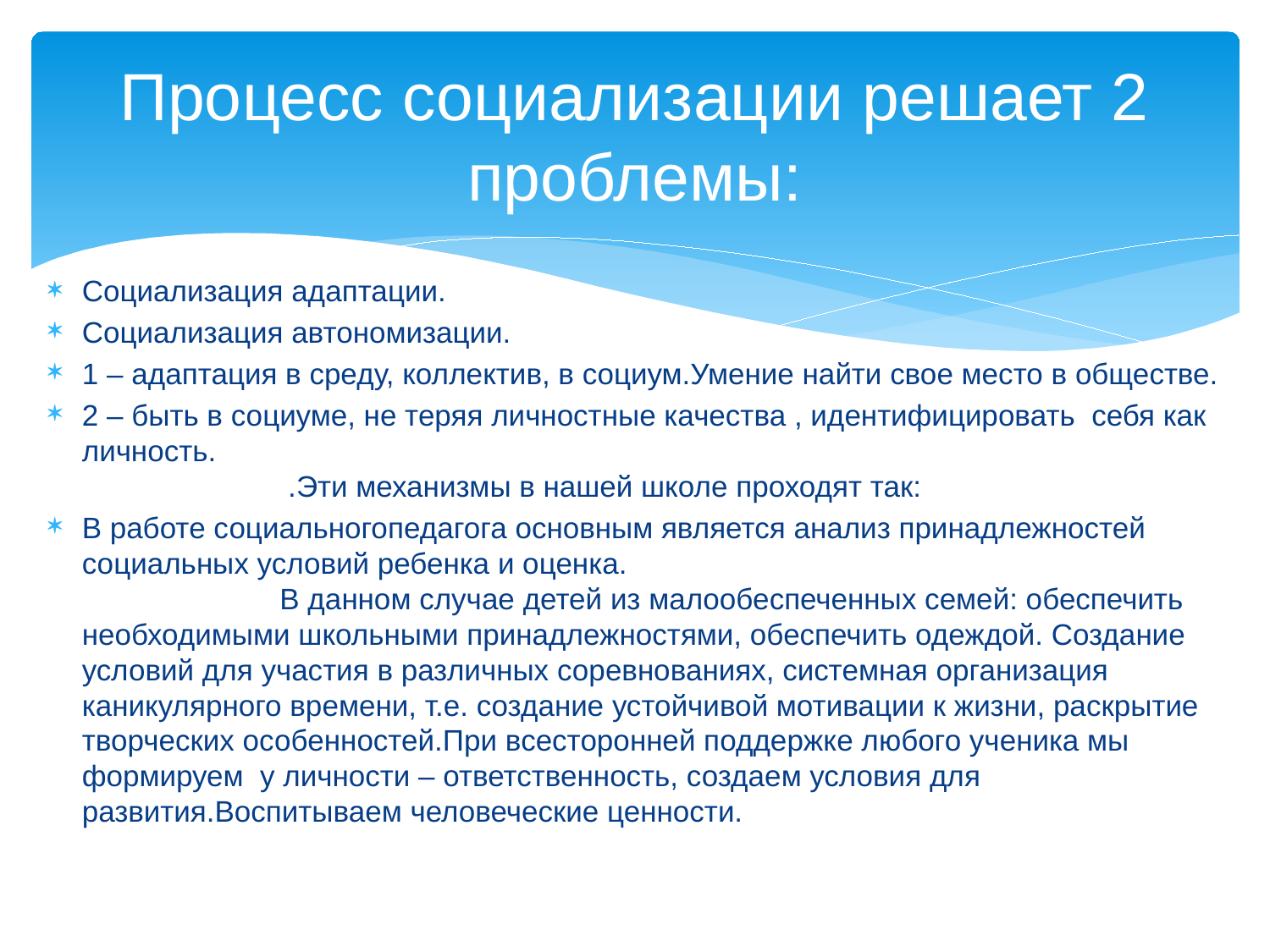

# Процесс социализации решает 2 проблемы:
Социализация адаптации.
Социализация автономизации.
1 – адаптация в среду, коллектив, в социум.Умение найти свое место в обществе.
2 – быть в социуме, не теряя личностные качества , идентифицировать  себя как личность.                                                                                                                                                   .Эти механизмы в нашей школе проходят так:
В работе социальногопедагога основным является анализ принадлежностей социальных условий ребенка и оценка.                                                                                                 В данном случае детей из малообеспеченных семей: обеспечить необходимыми школьными принадлежностями, обеспечить одеждой. Создание условий для участия в различных соревнованиях, системная организация каникулярного времени, т.е. создание устойчивой мотивации к жизни, раскрытие творческих особенностей.При всесторонней поддержке любого ученика мы формируем  у личности – ответственность, создаем условия для развития.Воспитываем человеческие ценности.